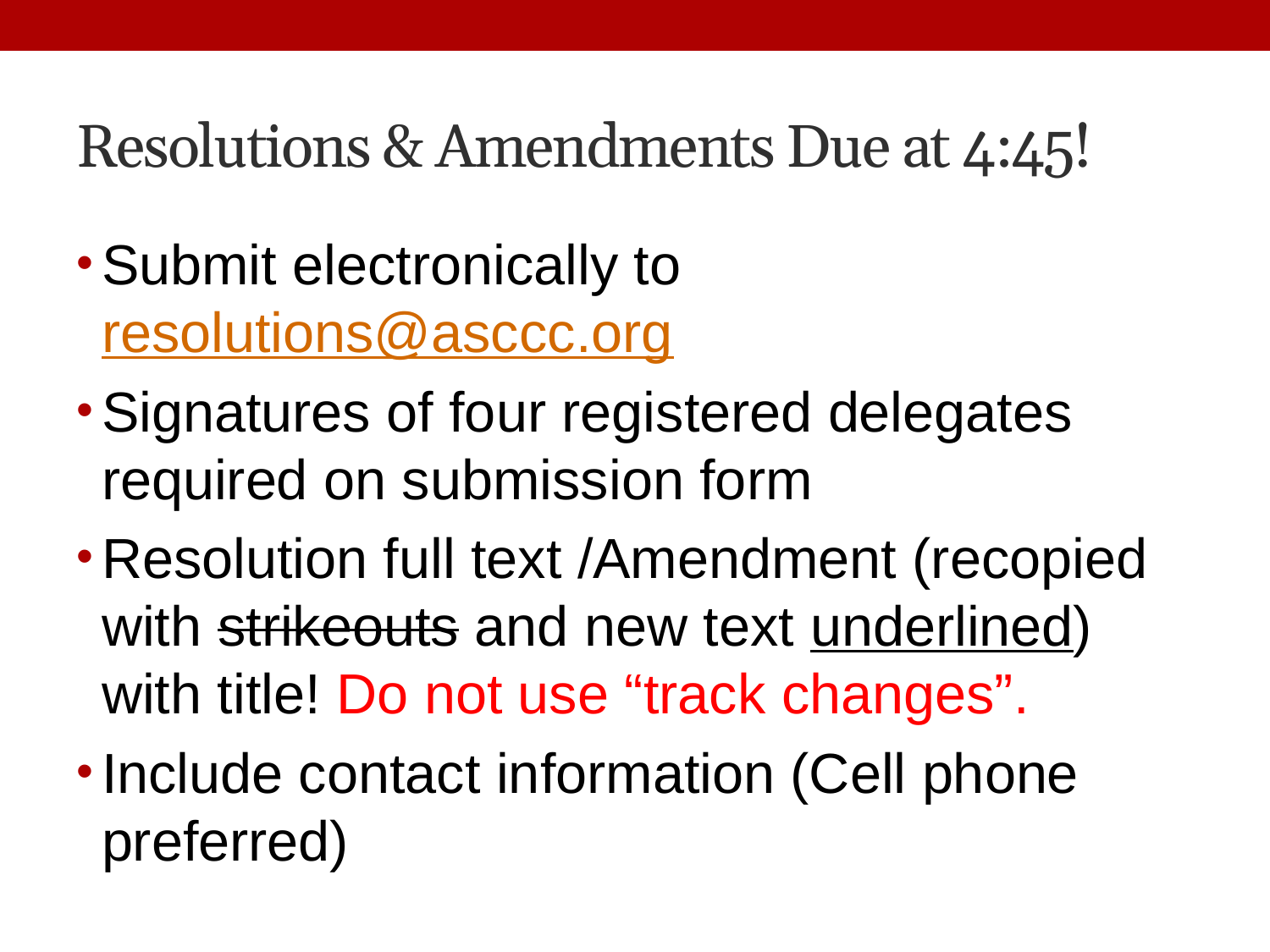

# Resolutions & Amendments Due at 4:45!
Submit electronically to resolutions@asccc.org
Signatures of four registered delegates required on submission form
Resolution full text /Amendment (recopied with strikeouts and new text underlined) with title! Do not use “track changes”.
Include contact information (Cell phone preferred)